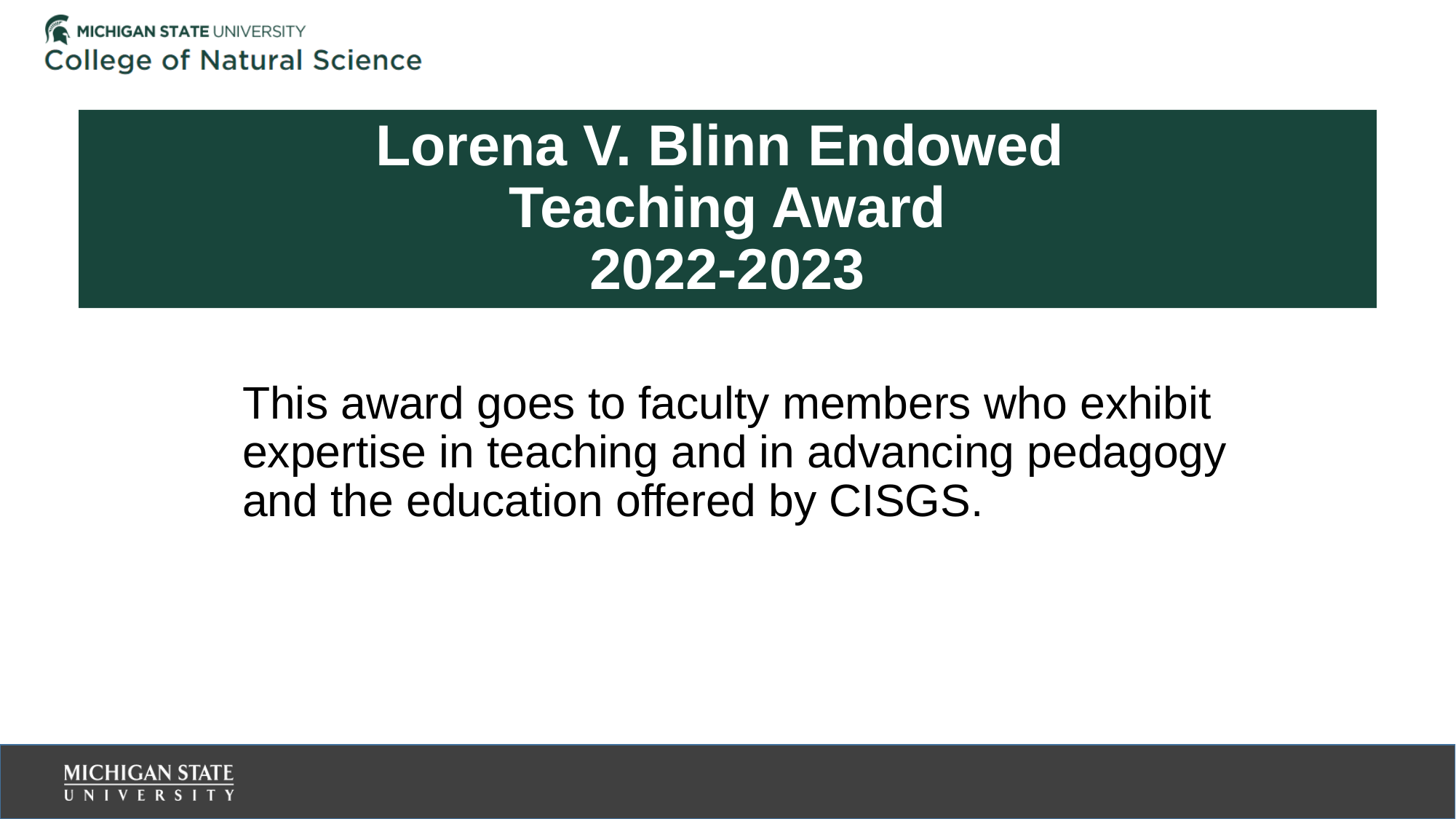

# Lorena V. Blinn Endowed Teaching Award 2022-2023
This award goes to faculty members who exhibit expertise in teaching and in advancing pedagogy and the education offered by CISGS.